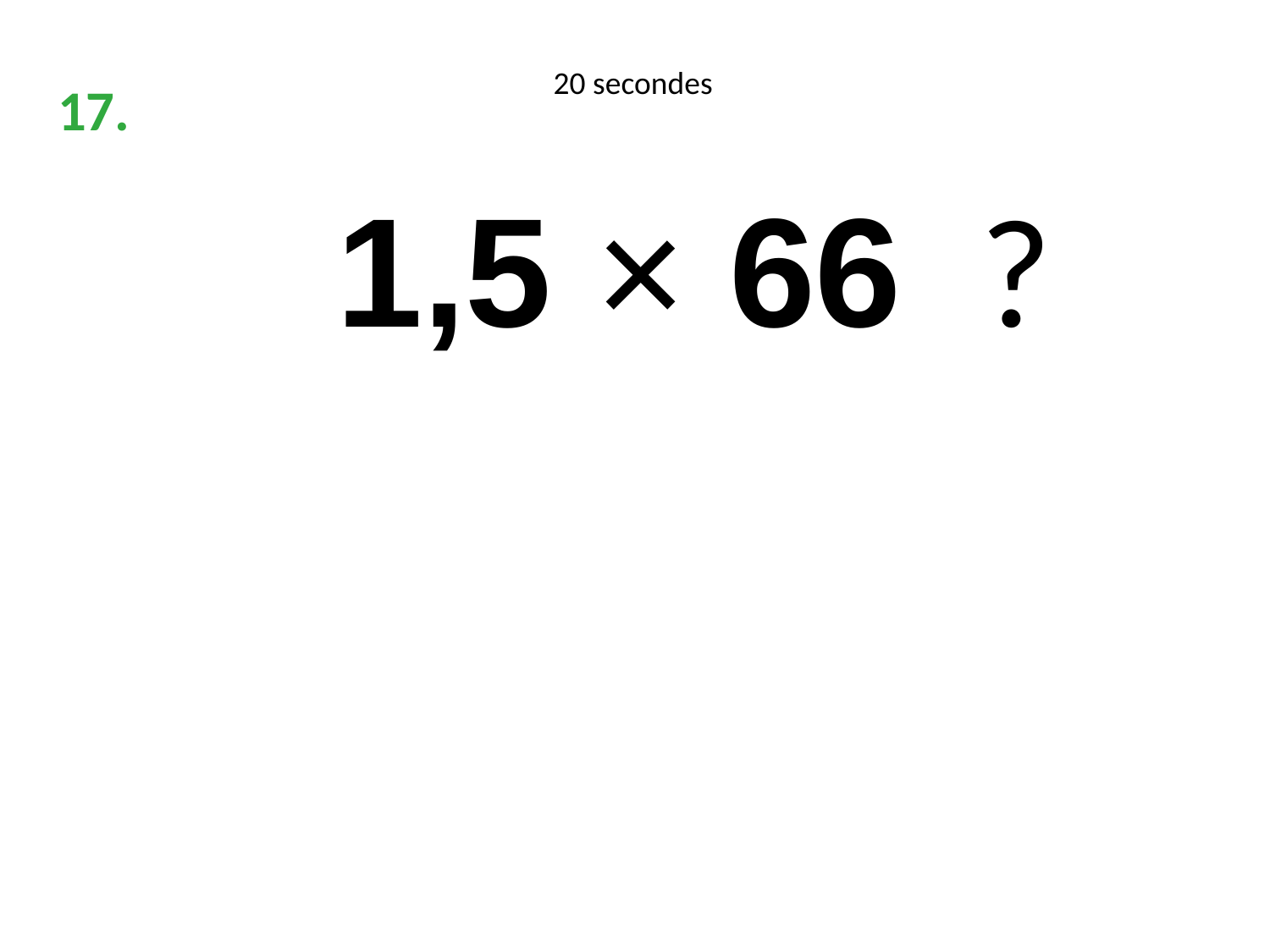

20 secondes
17.
1,5 × 66  ?